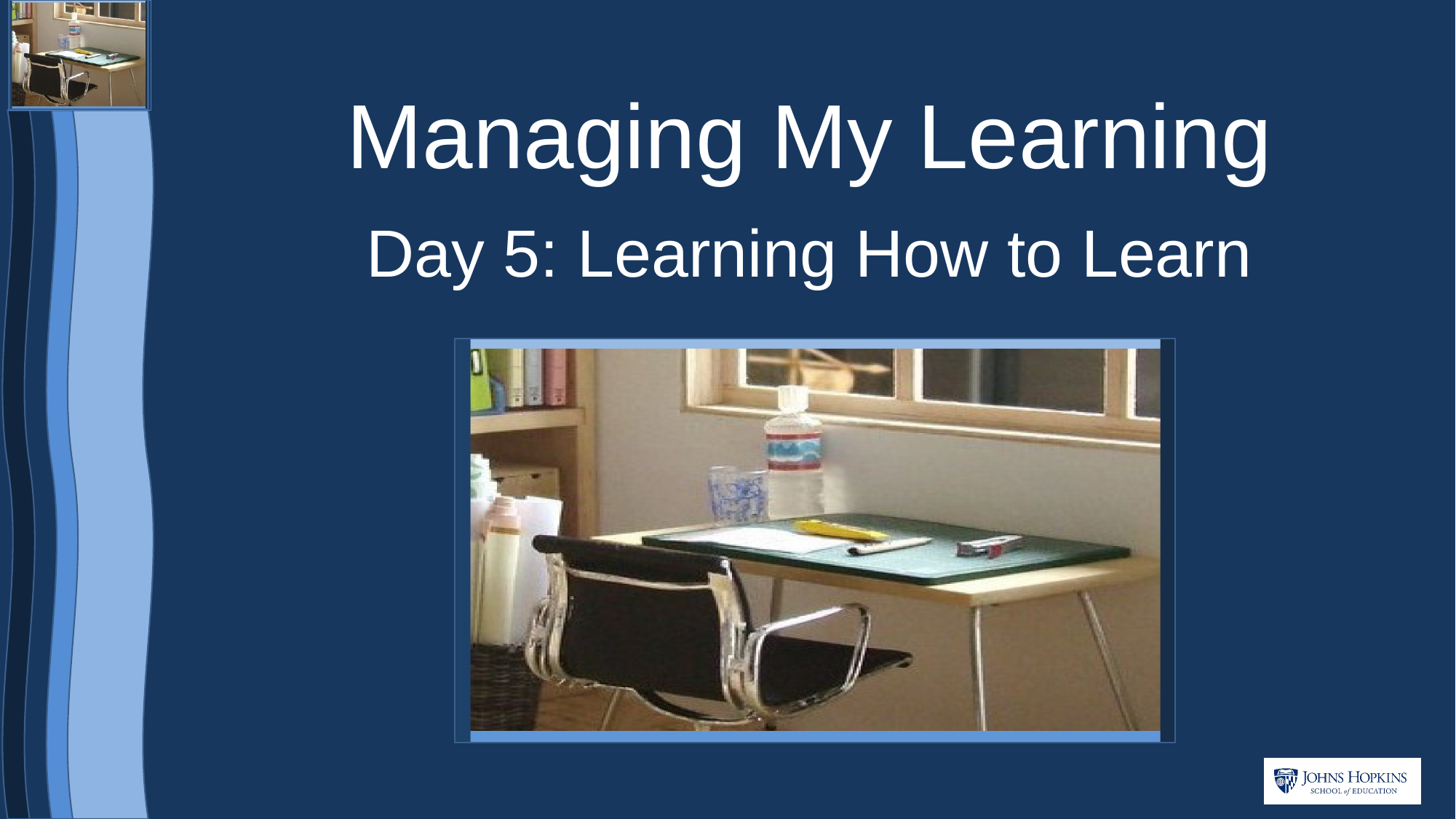

# Managing My Learning
Day 5: Learning How to Learn